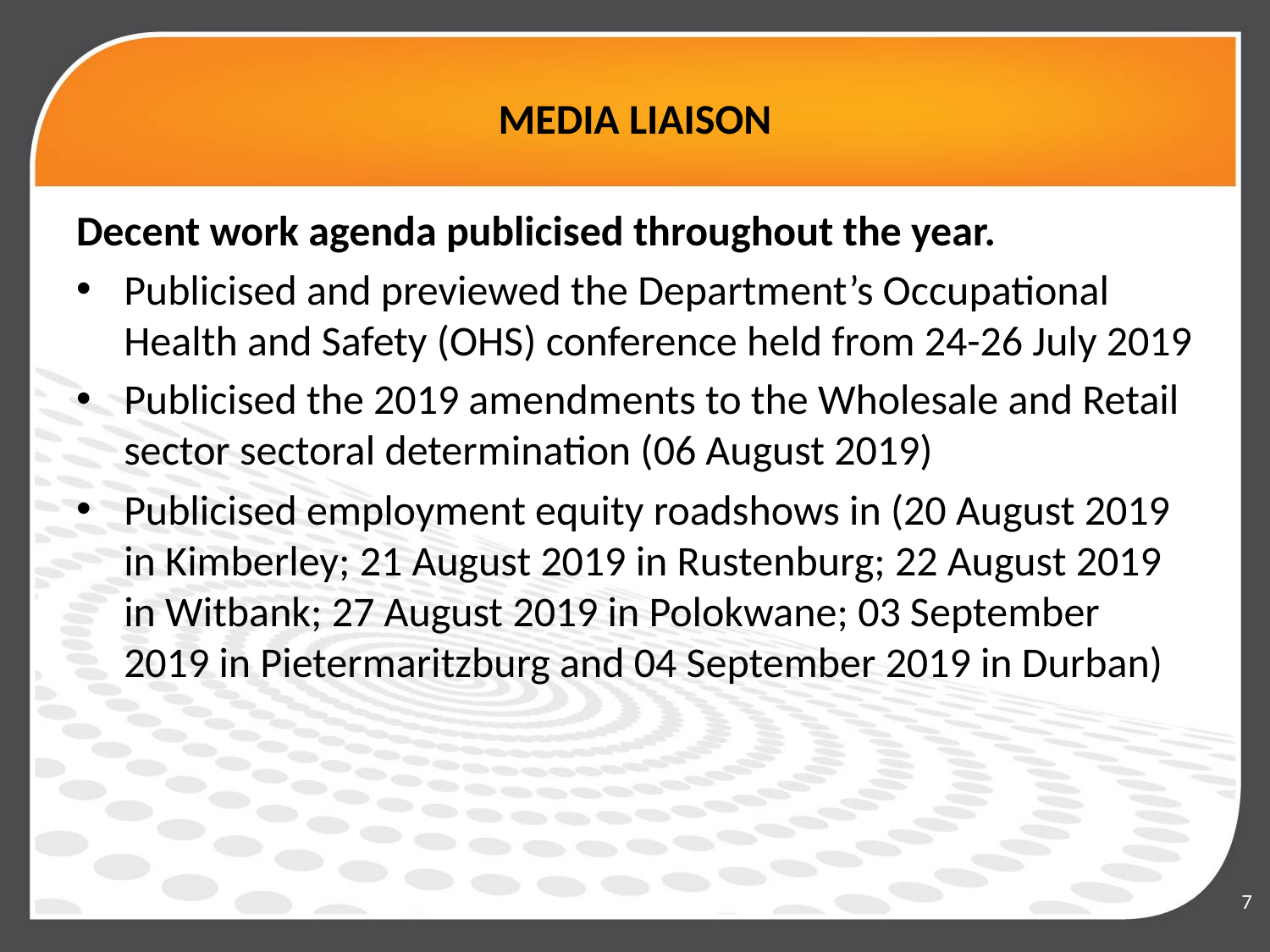

# MEDIA LIAISON
Decent work agenda publicised throughout the year.
Publicised and previewed the Department’s Occupational Health and Safety (OHS) conference held from 24-26 July 2019
Publicised the 2019 amendments to the Wholesale and Retail sector sectoral determination (06 August 2019)
Publicised employment equity roadshows in (20 August 2019 in Kimberley; 21 August 2019 in Rustenburg; 22 August 2019 in Witbank; 27 August 2019 in Polokwane; 03 September 2019 in Pietermaritzburg and 04 September 2019 in Durban)

7